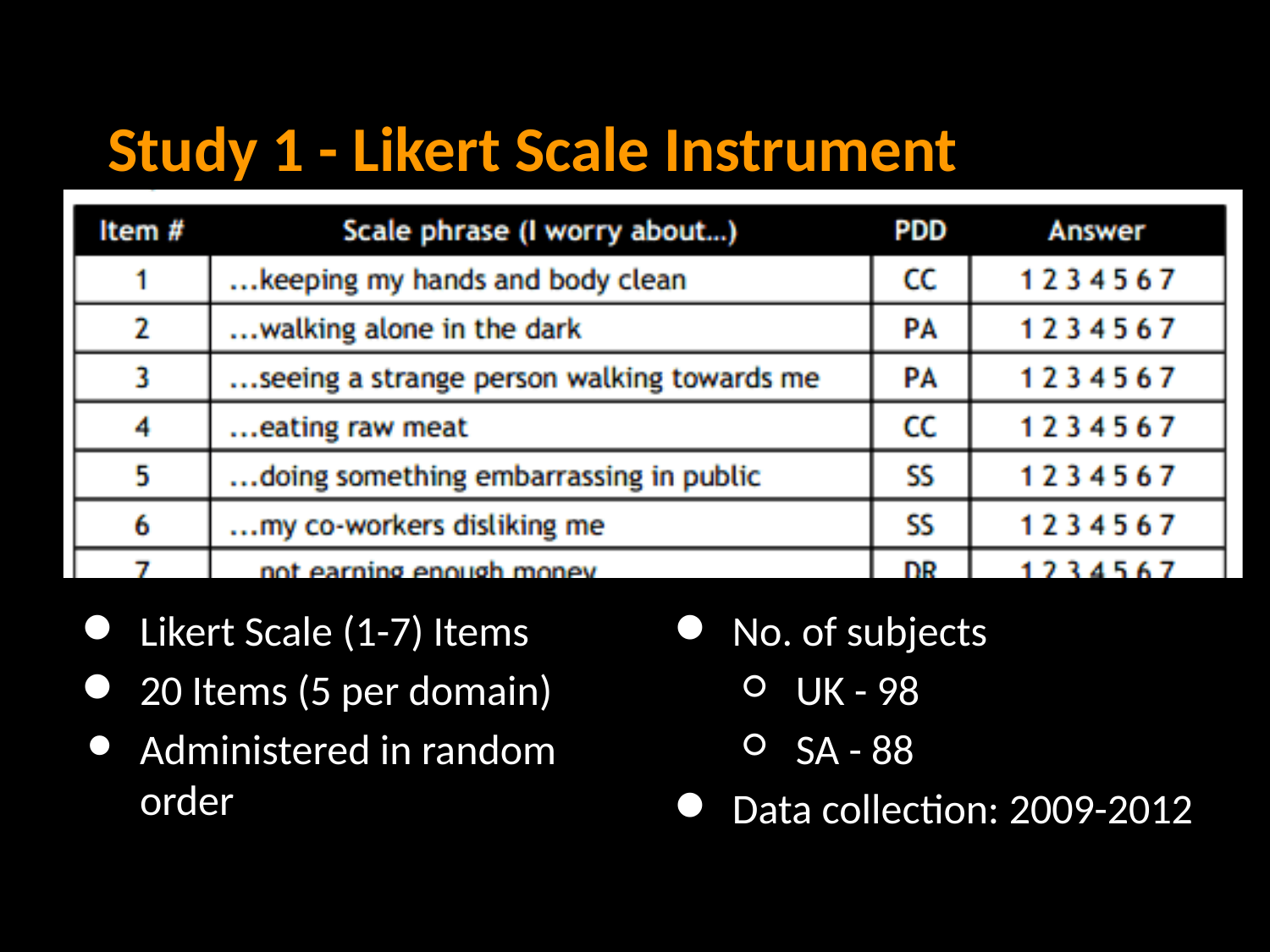

# Study 1 - Likert Scale Instrument

Likert Scale (1-7) Items
20 Items (5 per domain)
Administered in random order
No. of subjects
UK - 98
SA - 88
Data collection: 2009-2012